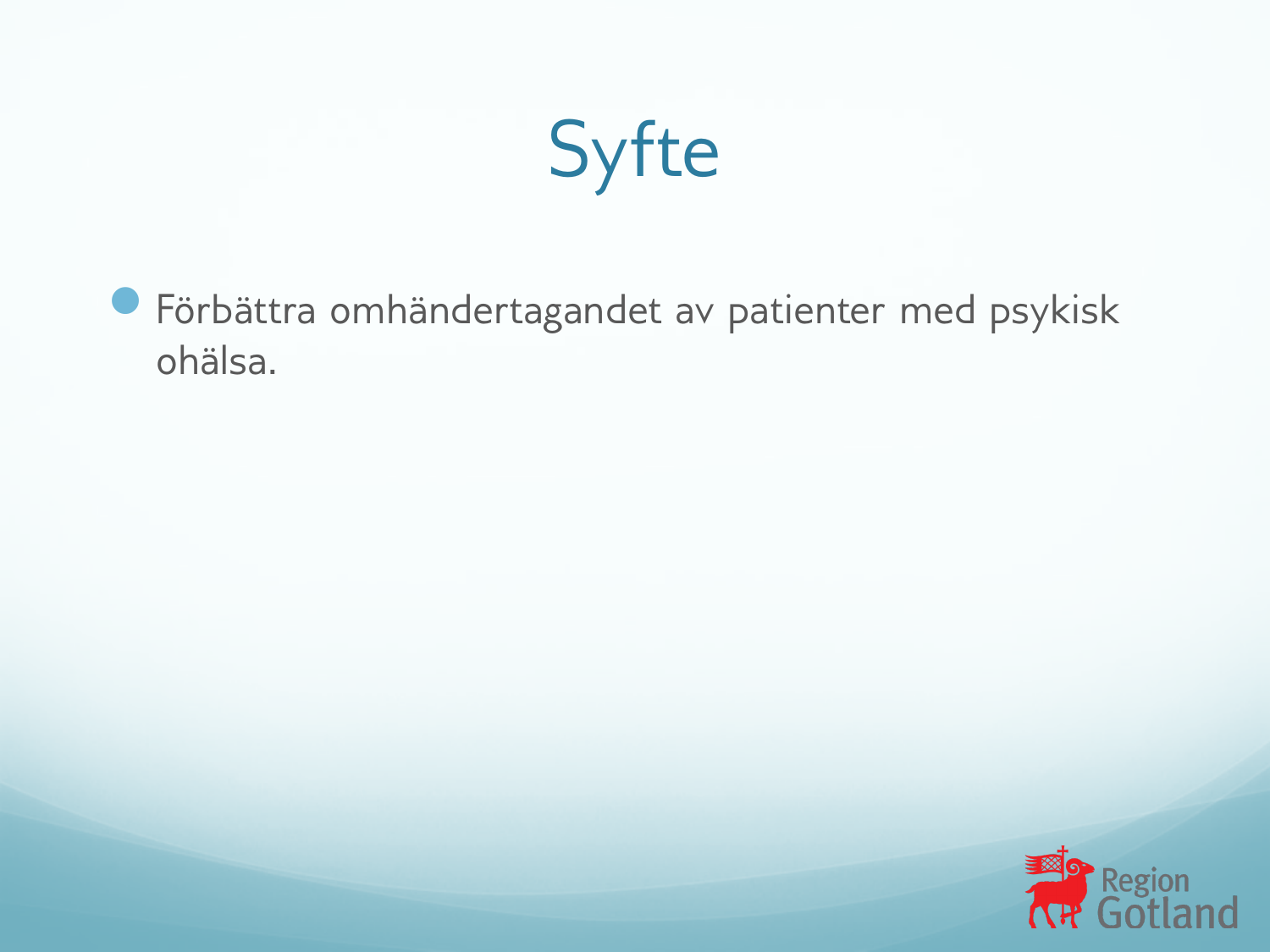

# Syfte
Förbättra omhändertagandet av patienter med psykisk ohälsa.